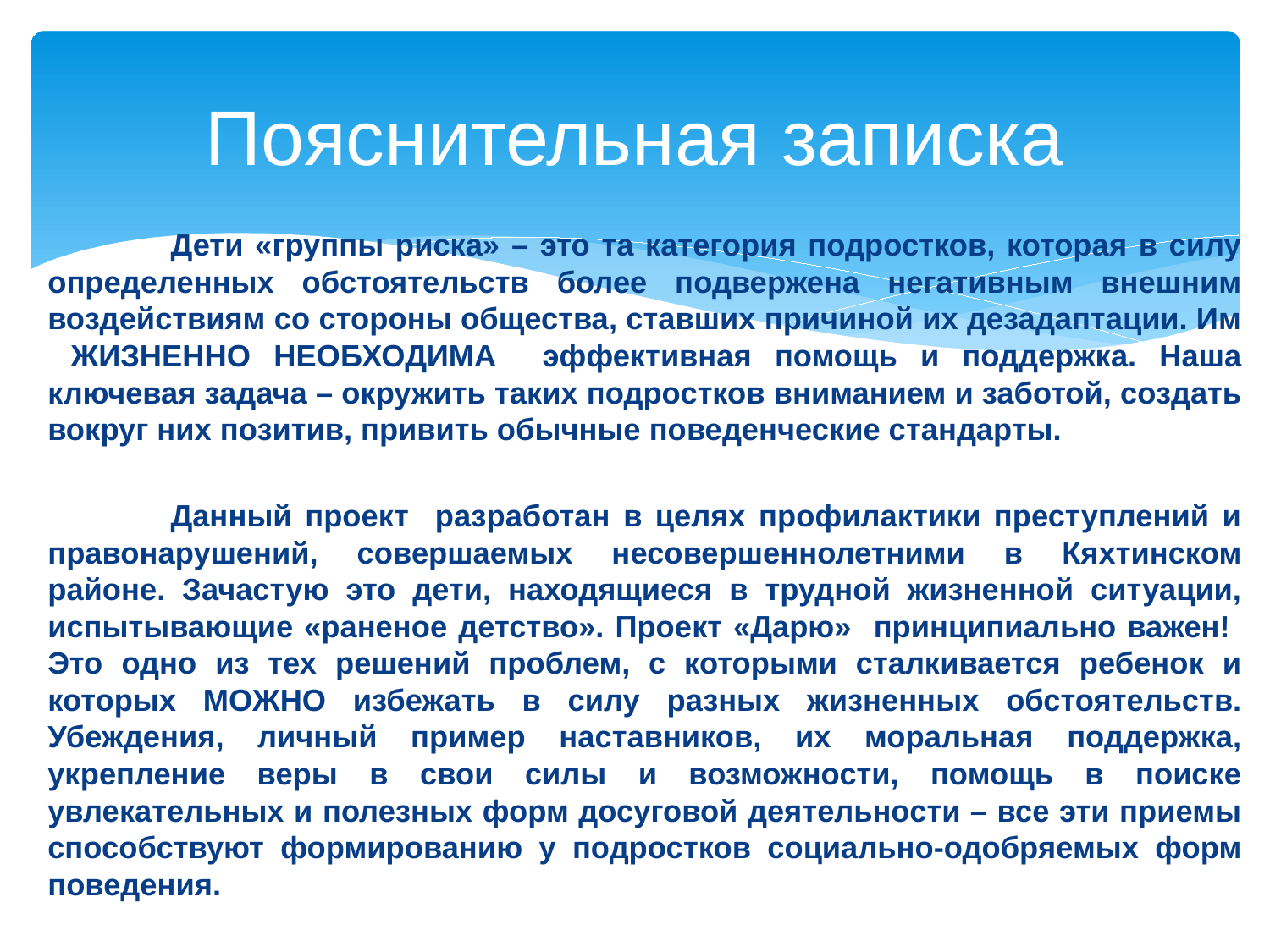

# Пояснительная записка

	Дети «группы риска» – это та категория подростков, которая в силу определенных обстоятельств более подвержена негативным внешним воздействиям со стороны общества, ставших причиной их дезадаптации. Им  ЖИЗНЕННО НЕОБХОДИМА  эффективная помощь и поддержка. Наша ключевая задача – окружить таких подростков вниманием и заботой, создать вокруг них позитив, привить обычные поведенческие стандарты.

	Данный проект  разработан в целях профилактики преступлений и правонарушений, совершаемых несовершеннолетними в Кяхтинском районе. Зачастую это дети, находящиеся в трудной жизненной ситуации, испытывающие «раненое детство». Проект «Дарю»  принципиально важен!  Это одно из тех решений проблем, с которыми сталкивается ребенок и которых МОЖНО избежать в силу разных жизненных обстоятельств. Убеждения, личный пример наставников, их моральная поддержка, укрепление веры в свои силы и возможности, помощь в поиске увлекательных и полезных форм досуговой деятельности – все эти приемы способствуют формированию у подростков социально-одобряемых форм поведения.